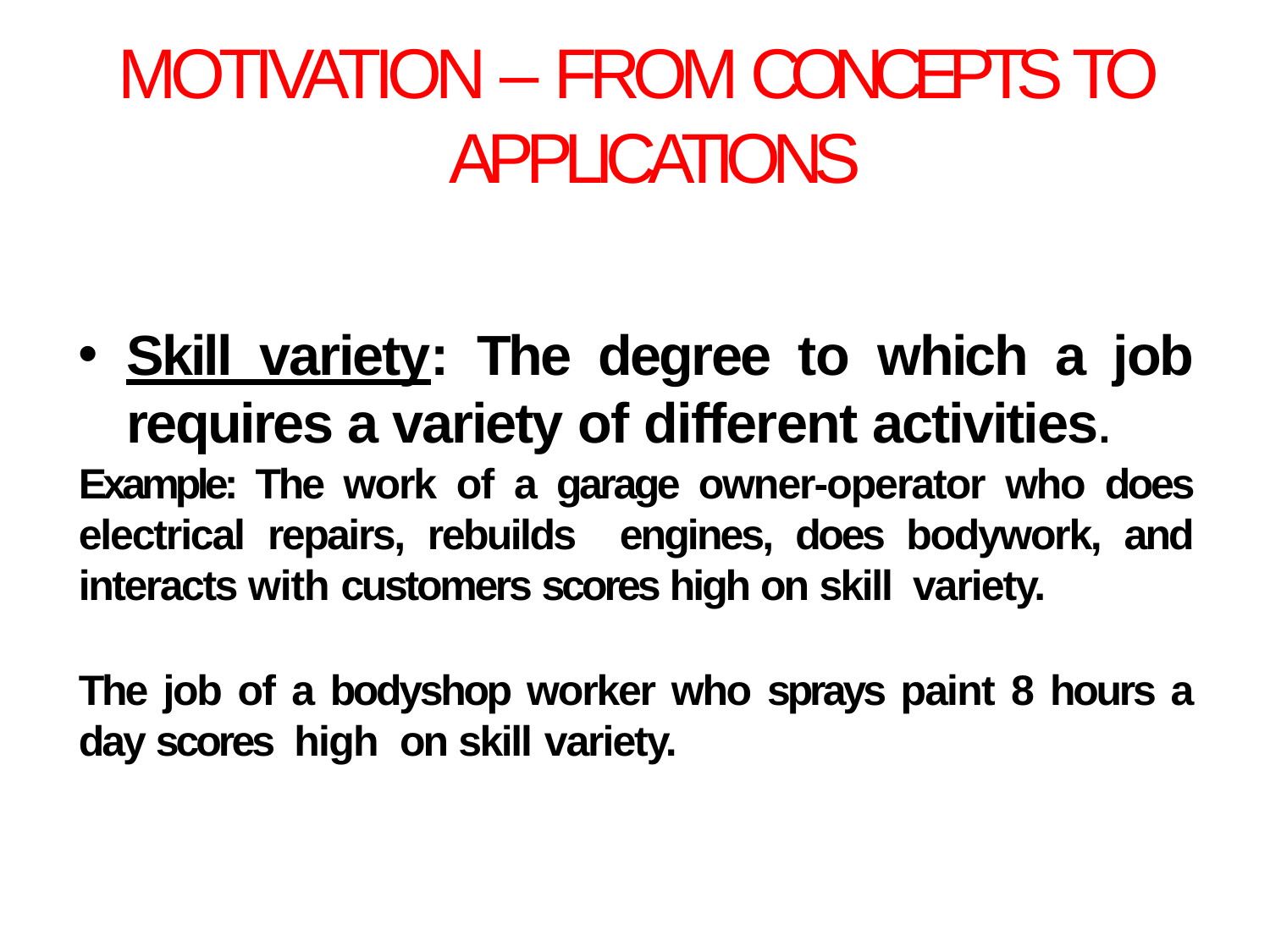

# MOTIVATION – FROM CONCEPTS TO  APPLICATIONS
Skill variety: The degree to which a job requires a variety of different activities.
Example: The work of a garage owner-operator who does electrical repairs, rebuilds  engines, does bodywork, and interacts with customers scores high on skill  variety.

The job of a bodyshop worker who sprays paint 8 hours a day scores  high  on skill variety.